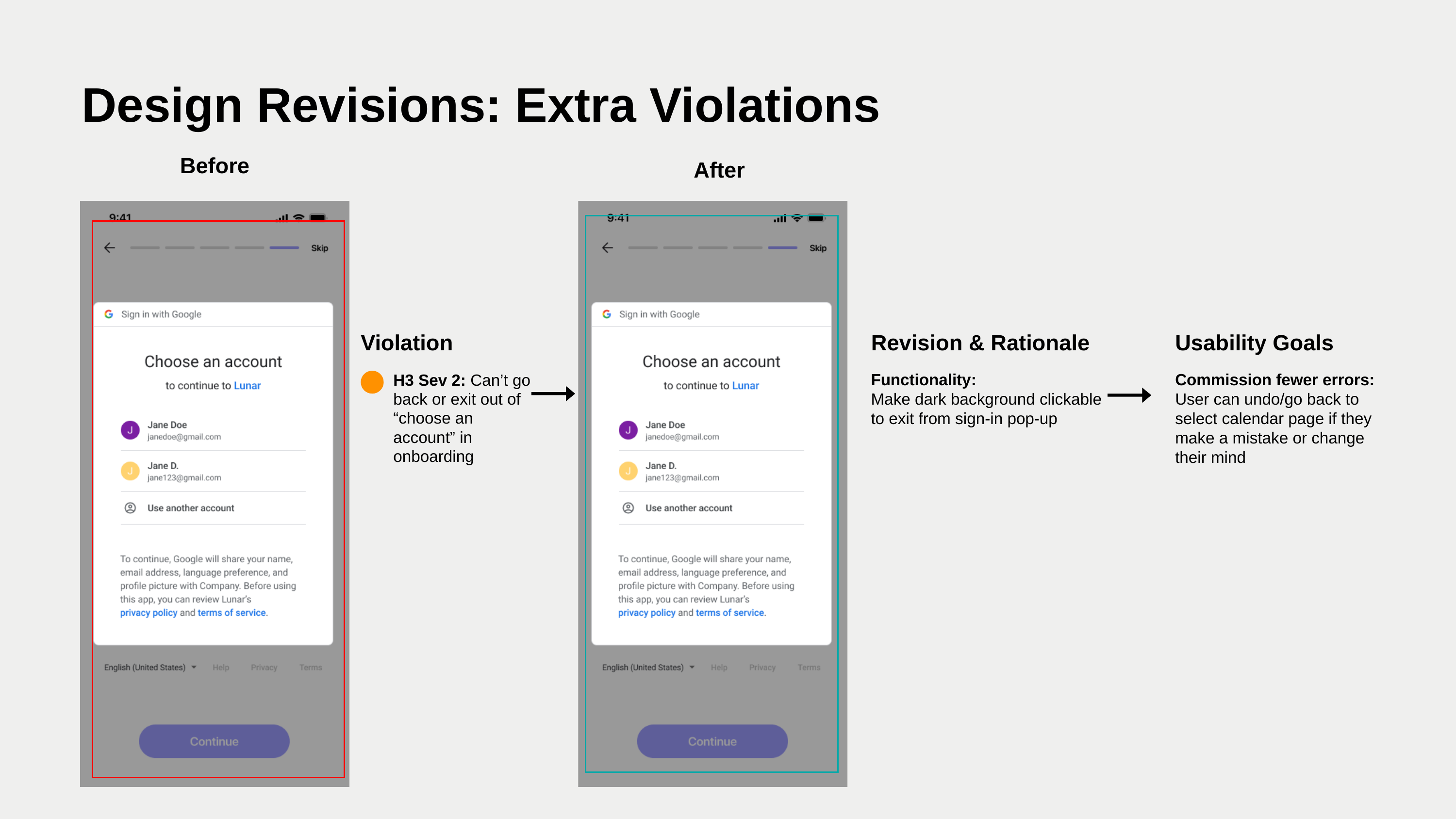

Design Revisions: Extra Violations
Before
After

Violation
Revision & Rationale
Usability Goals
Functionality:
Make dark background clickable to exit from sign-in pop-up
Commission fewer errors:
User can undo/go back to select calendar page if they make a mistake or change their mind

H3 Sev 2: Can’t go back or exit out of “choose an account” in onboarding